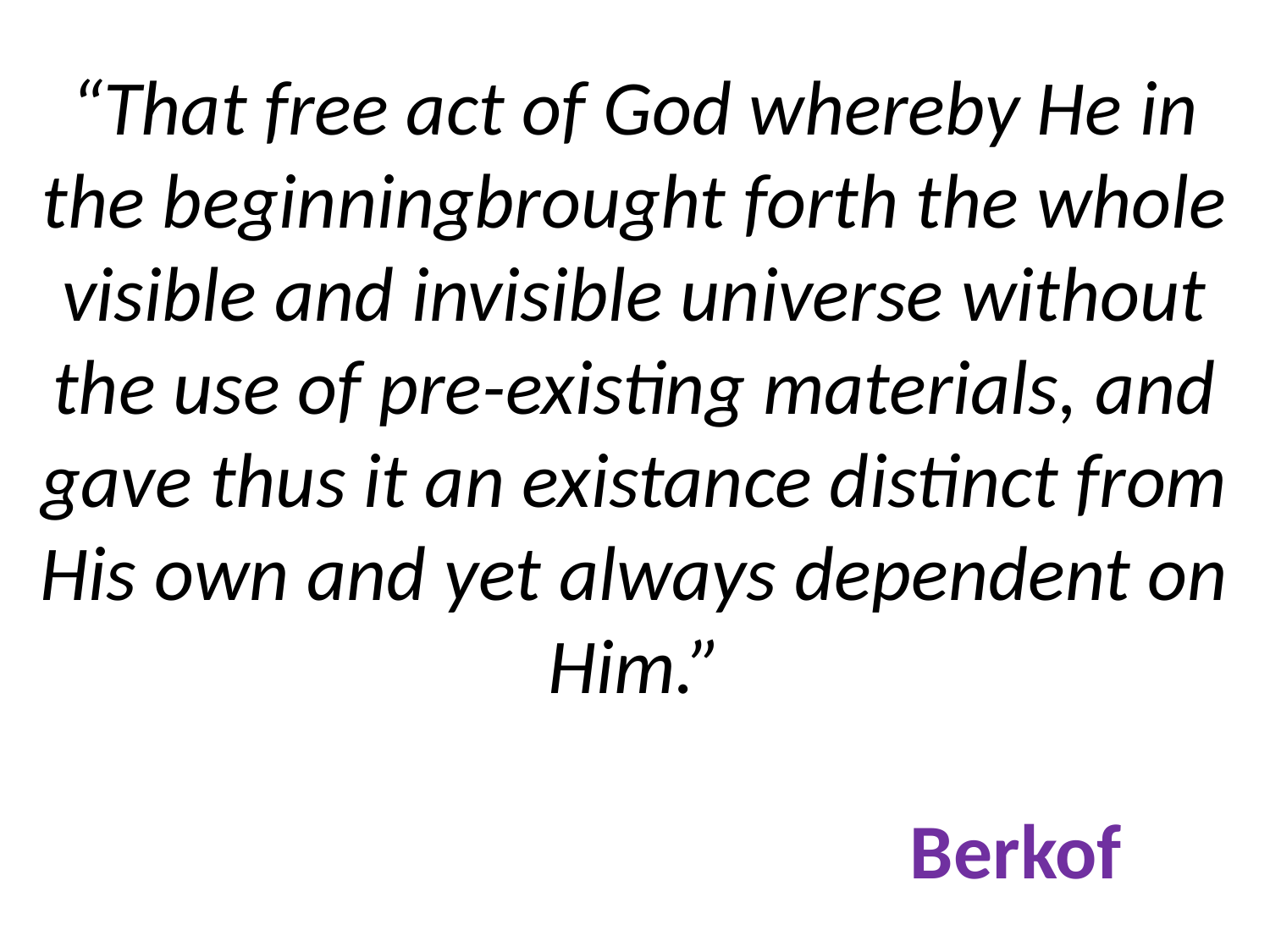

# “That free act of God whereby He in the beginningbrought forth the whole visible and invisible universe without the use of pre-existing materials, and gave thus it an existance distinct from His own and yet always dependent on Him.” Berkof